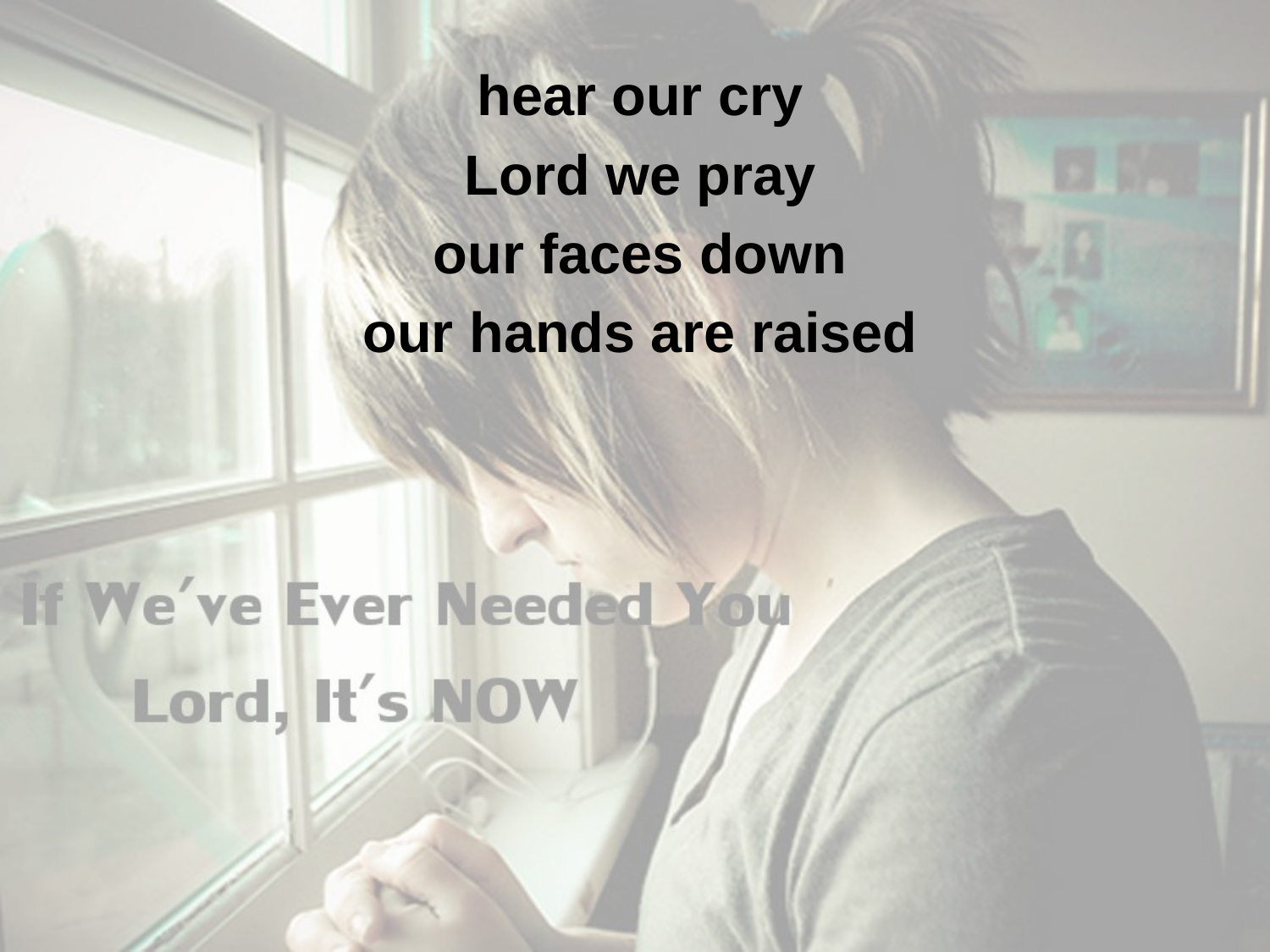

hear our cry
Lord we pray
our faces down
our hands are raised